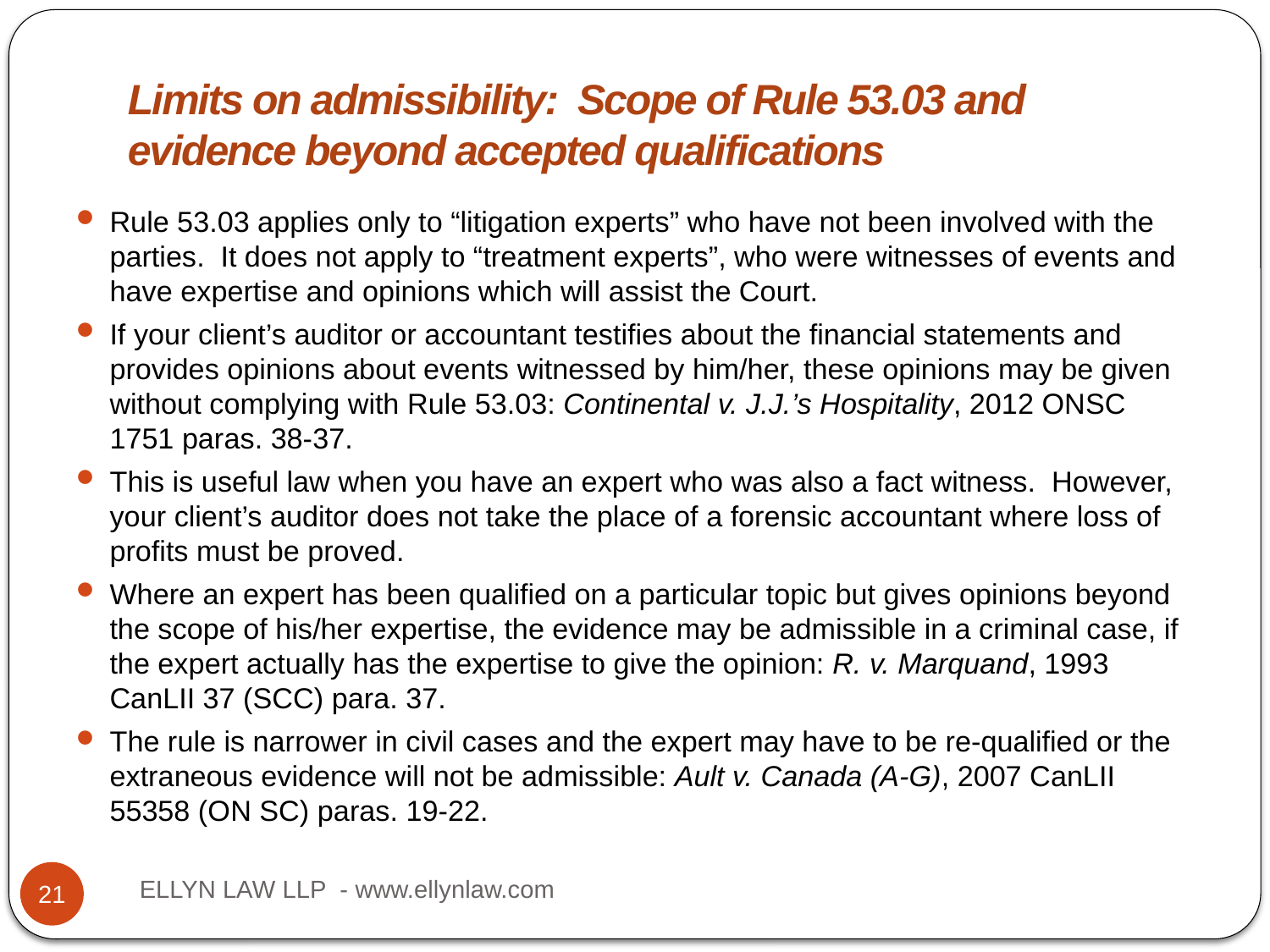

# Title
Limits on admissibility:  Scope of Rule 53.03 and  evidence beyond accepted qualifications
Rule 53.03 applies only to “litigation experts” who have not been involved with the parties.  It does not apply to “treatment experts”, who were witnesses of events and have expertise and opinions which will assist the Court.
If your client’s auditor or accountant testifies about the financial statements and provides opinions about events witnessed by him/her, these opinions may be given without complying with Rule 53.03: Continental v. J.J.’s Hospitality, 2012 ONSC 1751 paras. 38-37.
This is useful law when you have an expert who was also a fact witness.  However, your client’s auditor does not take the place of a forensic accountant where loss of profits must be proved.
Where an expert has been qualified on a particular topic but gives opinions beyond the scope of his/her expertise, the evidence may be admissible in a criminal case, if the expert actually has the expertise to give the opinion: R. v. Marquand, 1993 CanLII 37 (SCC) para. 37.
The rule is narrower in civil cases and the expert may have to be re-qualified or the extraneous evidence will not be admissible: Ault v. Canada (A-G), 2007 CanLII 55358 (ON SC) paras. 19-22.

ELLYN LAW LLP  - www.ellynlaw.com
21